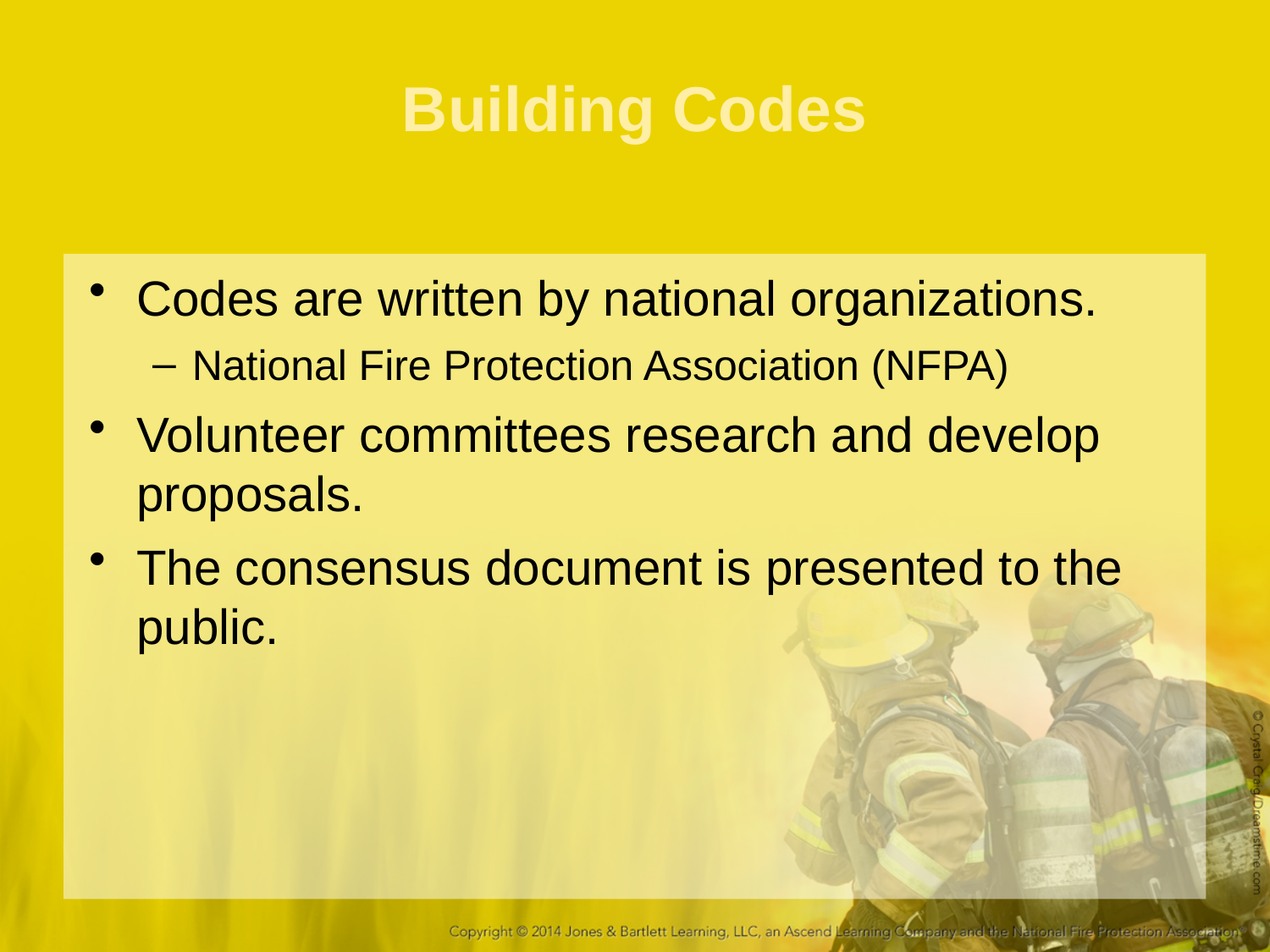

# Building Codes
Codes are written by national organizations.
National Fire Protection Association (NFPA)
Volunteer committees research and develop proposals.
The consensus document is presented to the public.